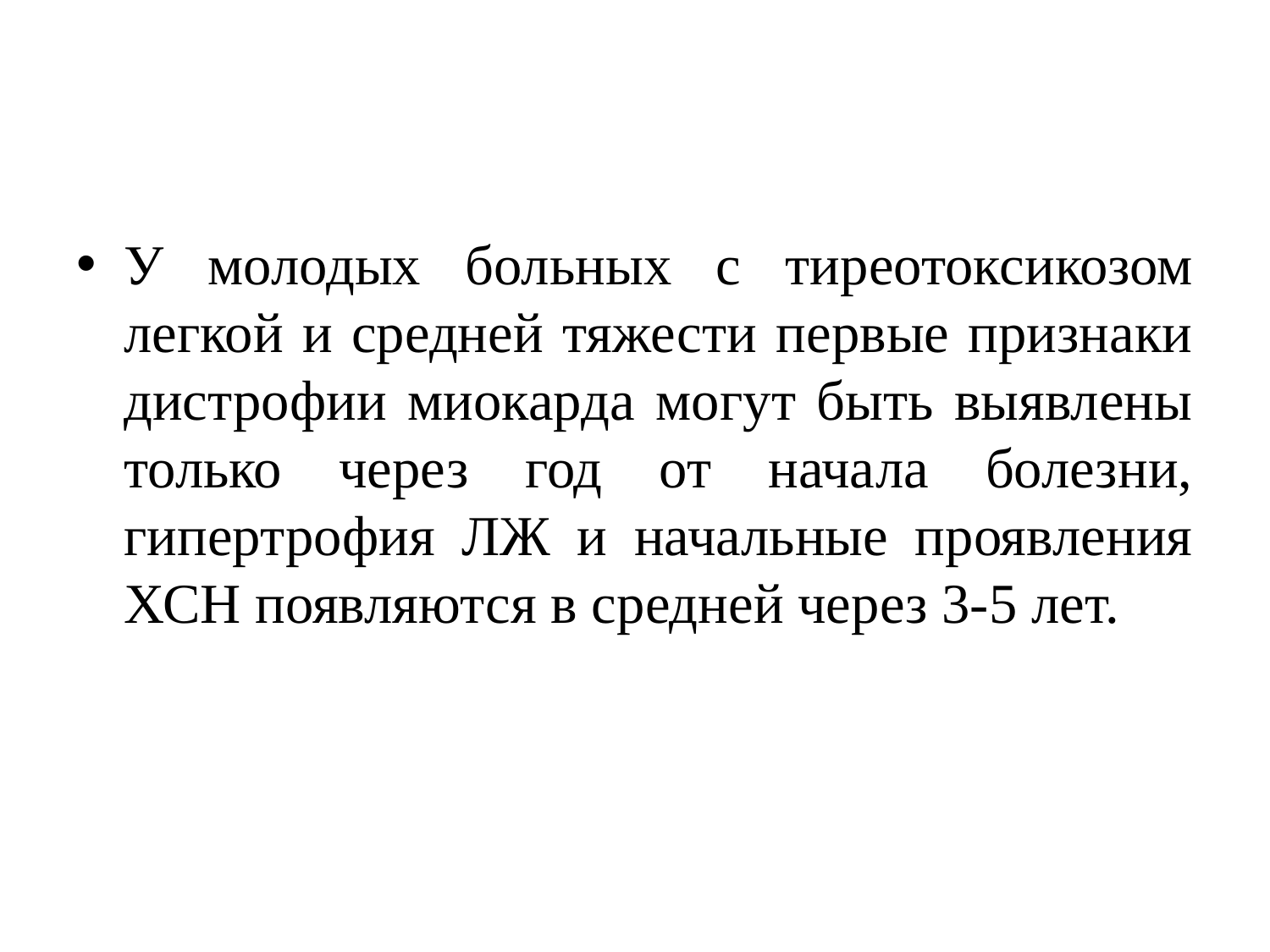

#
У молодых больных с тиреотоксикозом легкой и средней тяжести первые признаки дистрофии миокарда могут быть выявлены только через год от начала болезни, гипертрофия ЛЖ и начальные проявления ХСН появляются в средней через 3-5 лет.